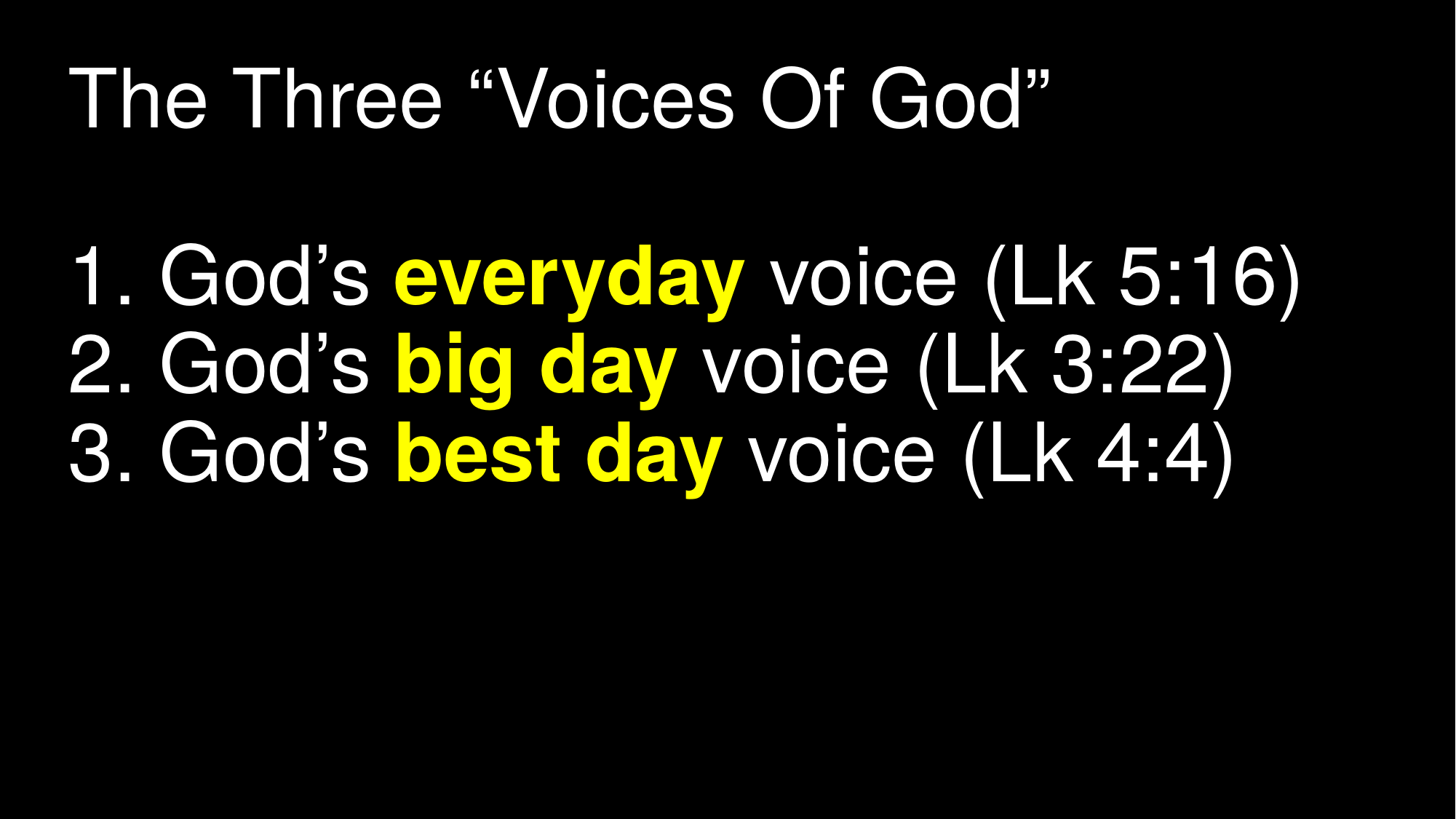

# The Three “Voices Of God” 1. God’s everyday voice (Lk 5:16) 2. God’s big day voice (Lk 3:22) 3. God’s best day voice (Lk 4:4)